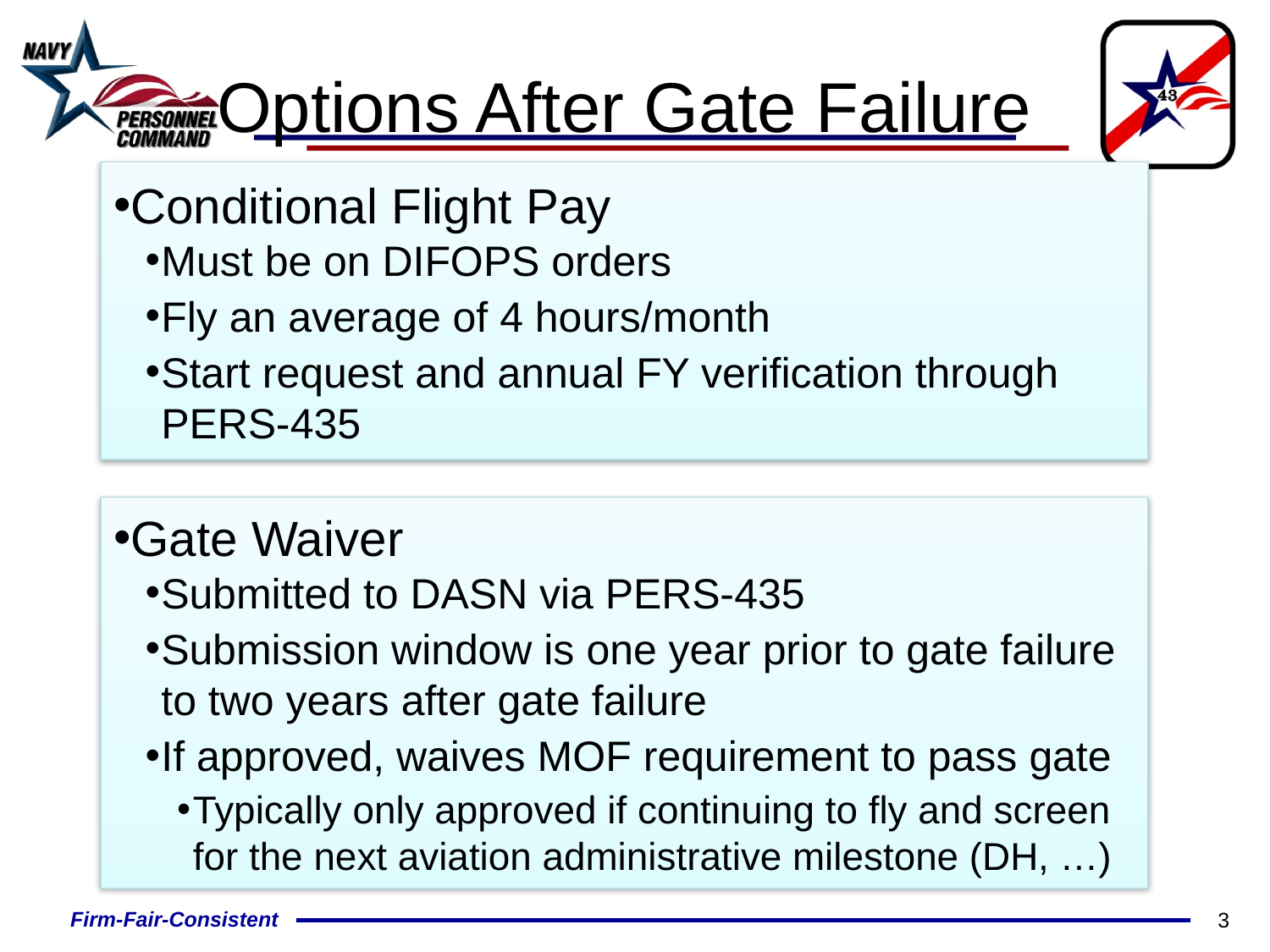

# Options After Gate Failure
Conditional Flight Pay
Must be on DIFOPS orders
Fly an average of 4 hours/month
Start request and annual FY verification through PERS-435
Gate Waiver
Submitted to DASN via PERS-435
Submission window is one year prior to gate failure to two years after gate failure
If approved, waives MOF requirement to pass gate
Typically only approved if continuing to fly and screen for the next aviation administrative milestone (DH, …)